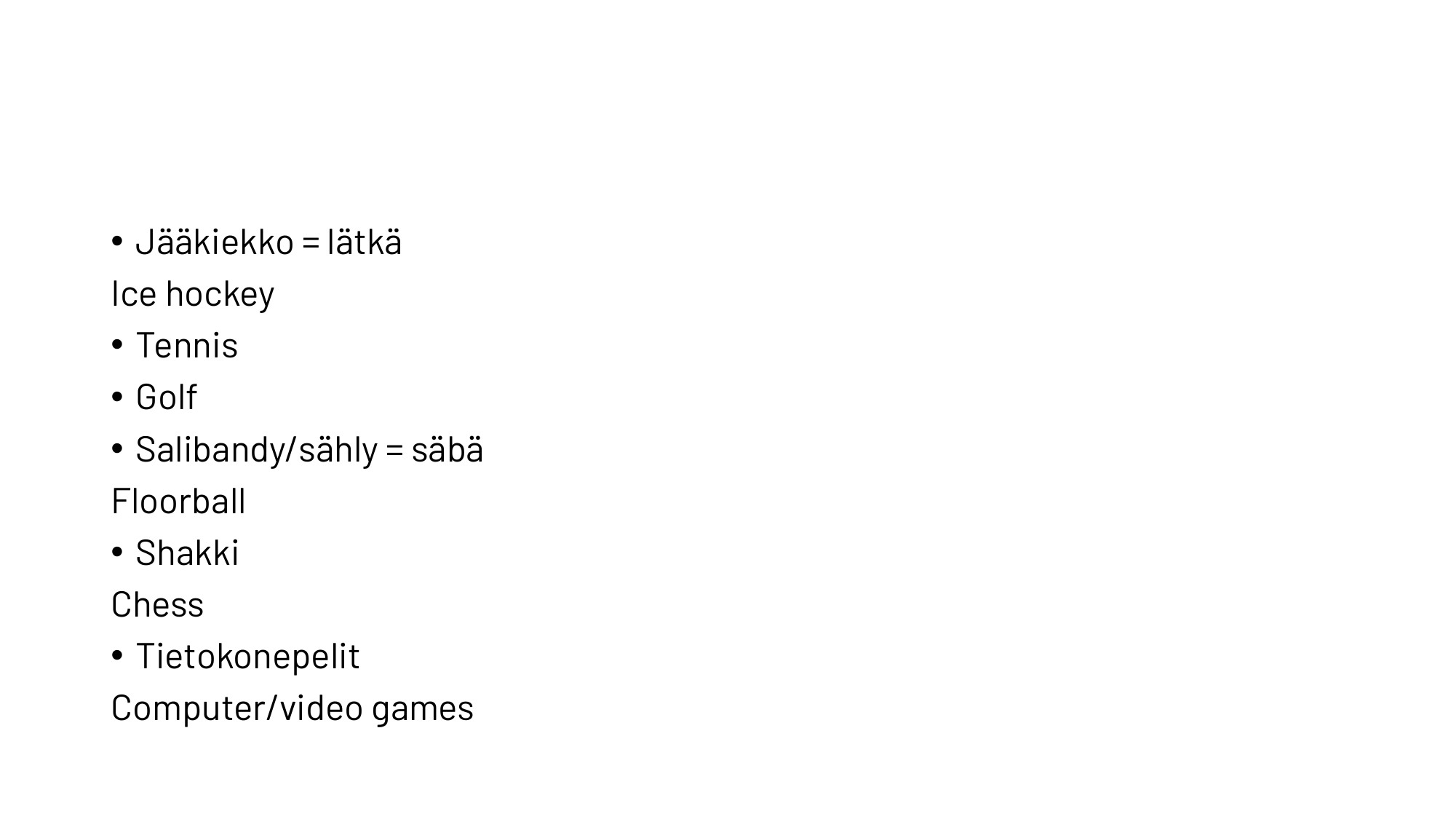

#
Jääkiekko = lätkä
Ice hockey
Tennis
Golf
Salibandy/sähly = säbä
Floorball
Shakki
Chess
Tietokonepelit
Computer/video games